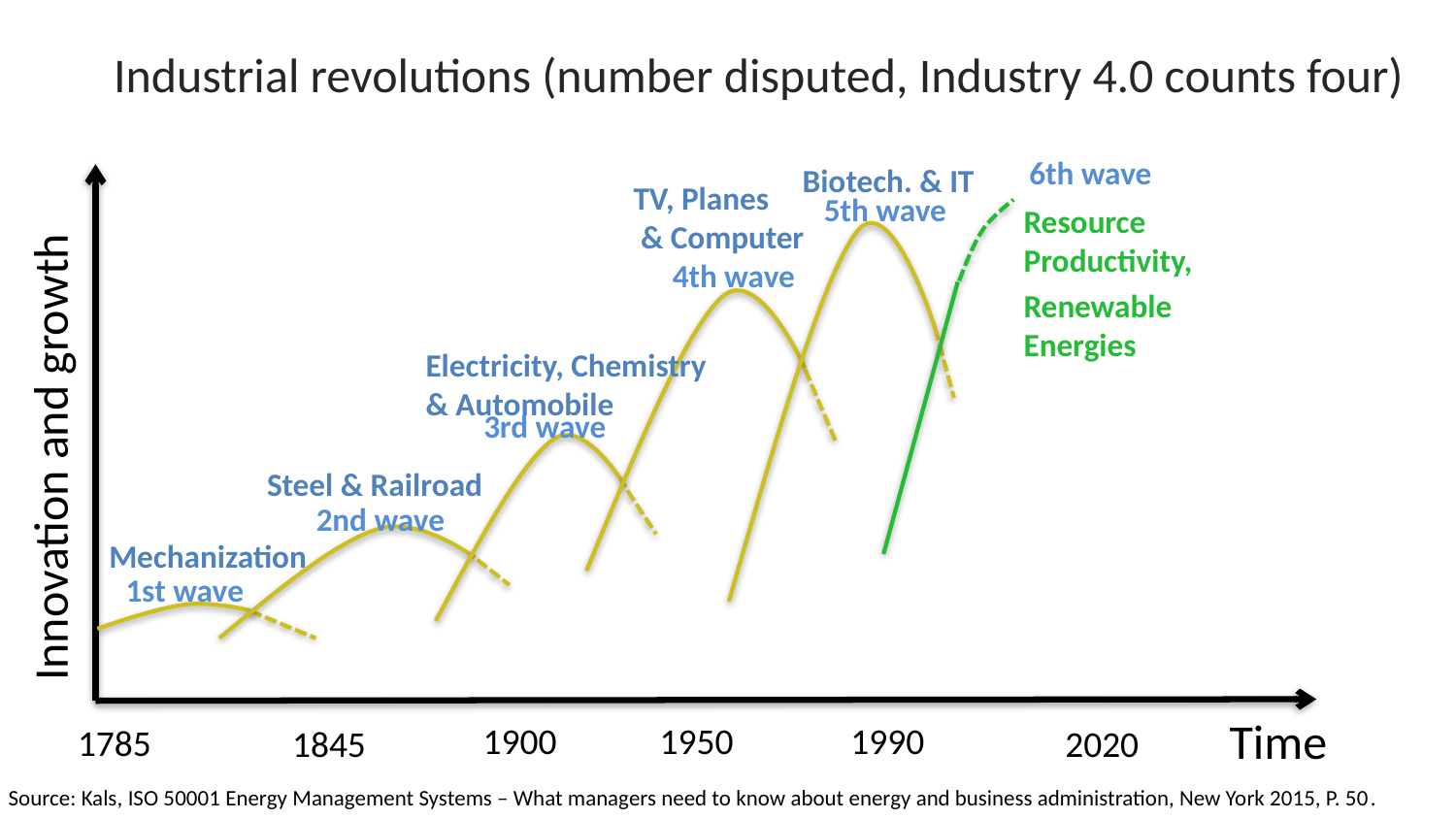

Industrial revolutions (number disputed, Industry 4.0 counts four)
6th wave

Biotech. & IT

Innovation and growth
1900
1950
1990
1785
2020
1845
TV, Planes
 & Computer
5th wave

Resource Productivity,
Renewable Energies
4th wave

Electricity, Chemistry
& Automobile
3rd wave

Steel & Railroad
2nd wave

Mechanization
1st wave

Time

Source: Kals, ISO 50001 Energy Management Systems – What managers need to know about energy and business administration, New York 2015, P. 50.